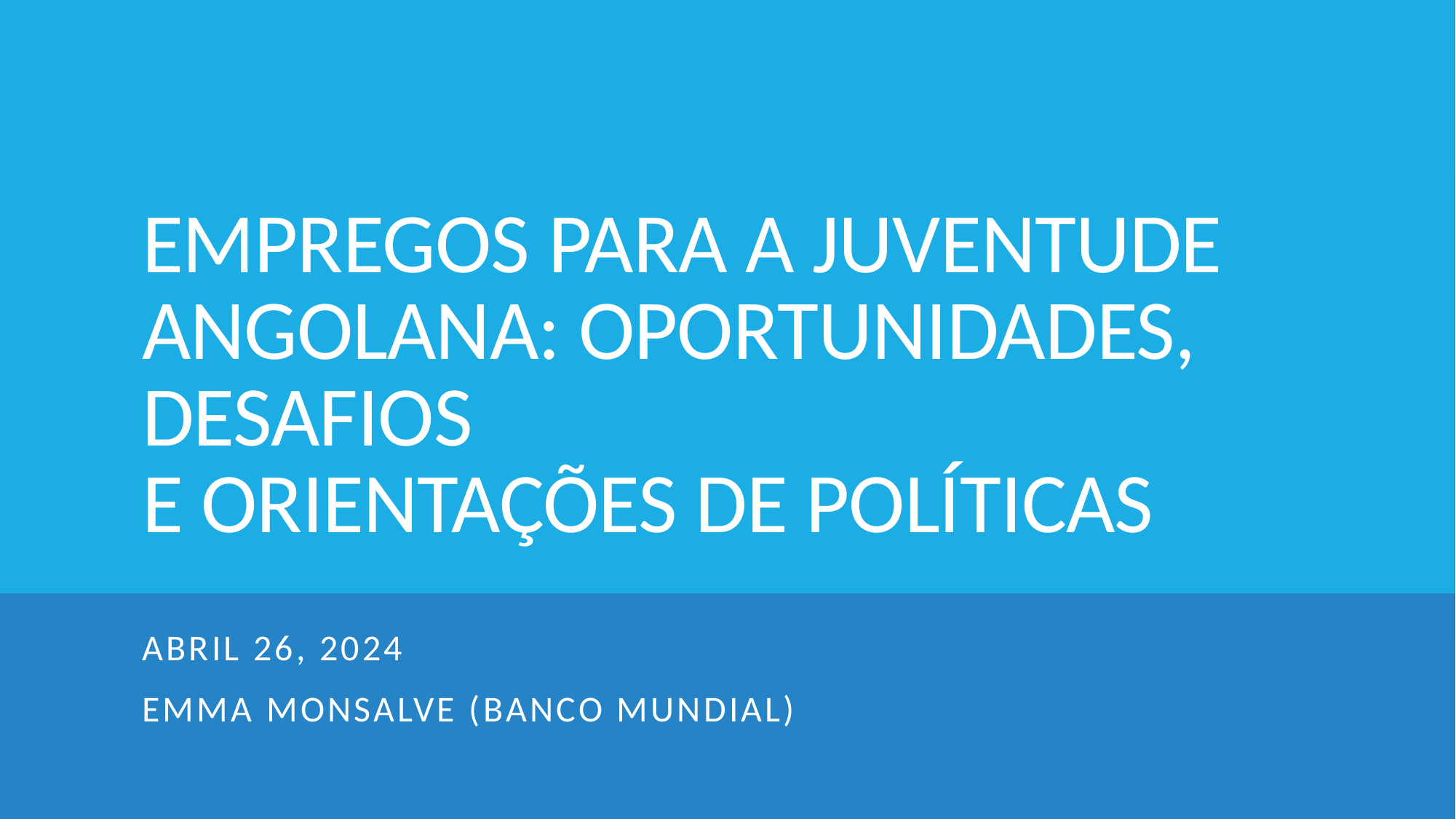

# EMPREGOS PARA A JUVENTUDE ANGOLANA: OPORTUNIDADES, DESAFIOS E ORIENTAÇÕES DE POLÍTICAS

Abril 26, 2024
EMMA MONSALVE (Banco mundial)